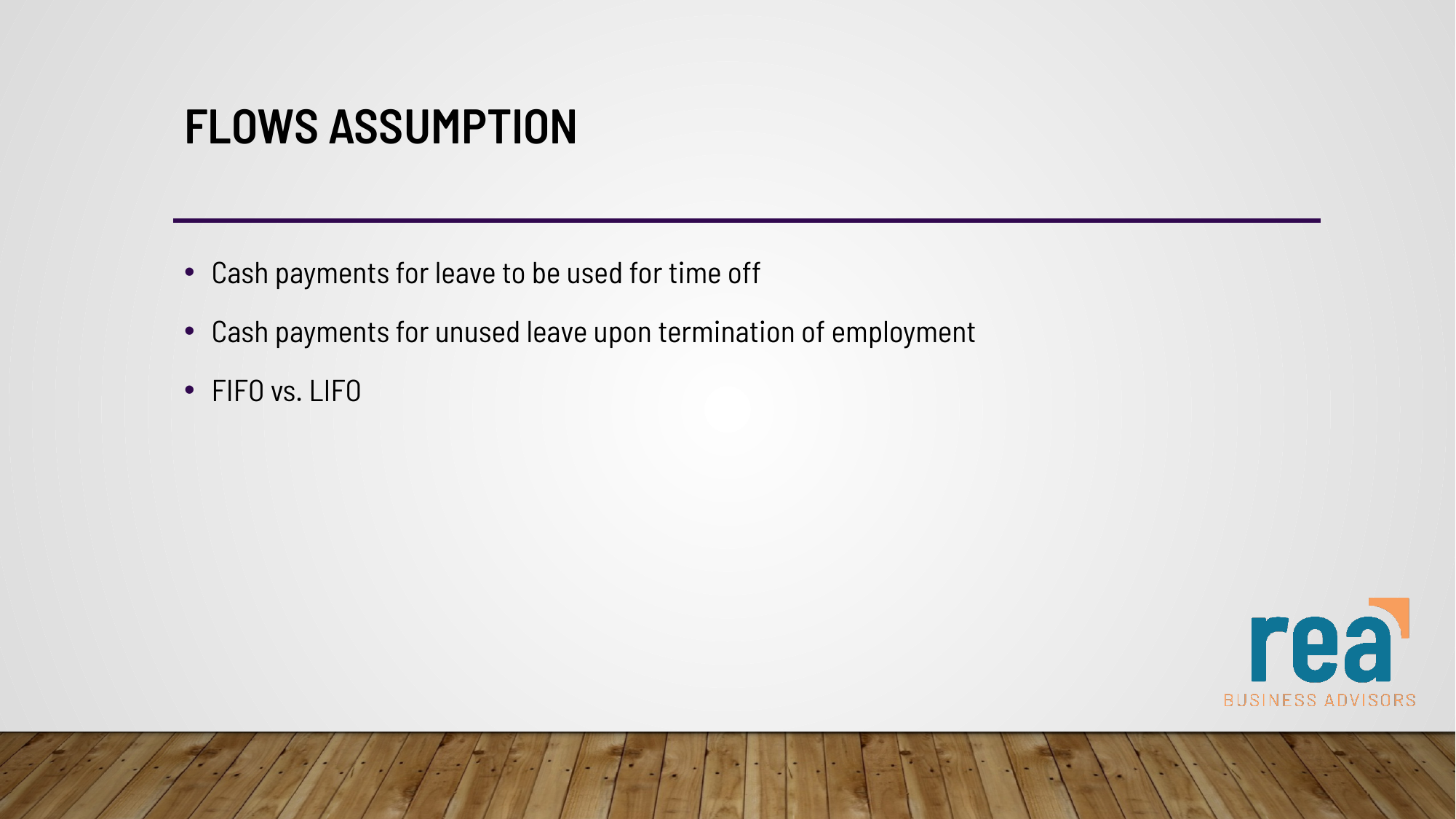

# FlowS Assumption
Cash payments for leave to be used for time off
Cash payments for unused leave upon termination of employment
FIFO vs. LIFO